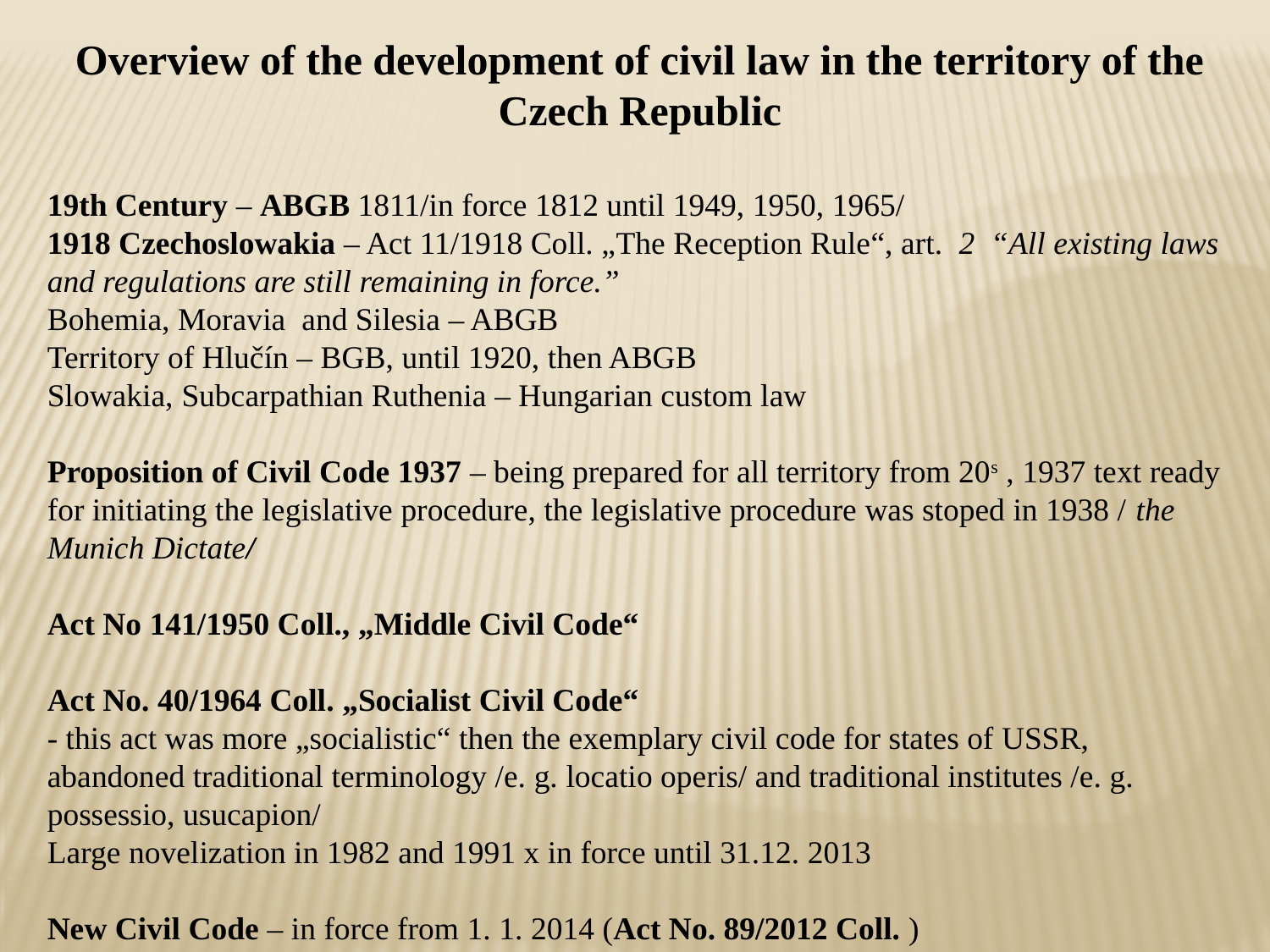

Overview of the development of civil law in the territory of the Czech Republic

19th Century – ABGB 1811/in force 1812 until 1949, 1950, 1965/
1918 Czechoslowakia – Act 11/1918 Coll. „The Reception Rule“, art.  2  “All existing laws and regulations are still remaining in force.”
Bohemia, Moravia  and Silesia – ABGB
Territory of Hlučín – BGB, until 1920, then ABGB
Slowakia, Subcarpathian Ruthenia – Hungarian custom law

Proposition of Civil Code 1937 – being prepared for all territory from 20s , 1937 text ready for initiating the legislative procedure, the legislative procedure was stoped in 1938 / the Munich Dictate/

Act No 141/1950 Coll., „Middle Civil Code“

Act No. 40/1964 Coll. „Socialist Civil Code“
- this act was more „socialistic“ then the exemplary civil code for states of USSR, abandoned traditional terminology /e. g. locatio operis/ and traditional institutes /e. g. possessio, usucapion/
Large novelization in 1982 and 1991 x in force until 31.12. 2013

New Civil Code – in force from 1. 1. 2014 (Act No. 89/2012 Coll. )